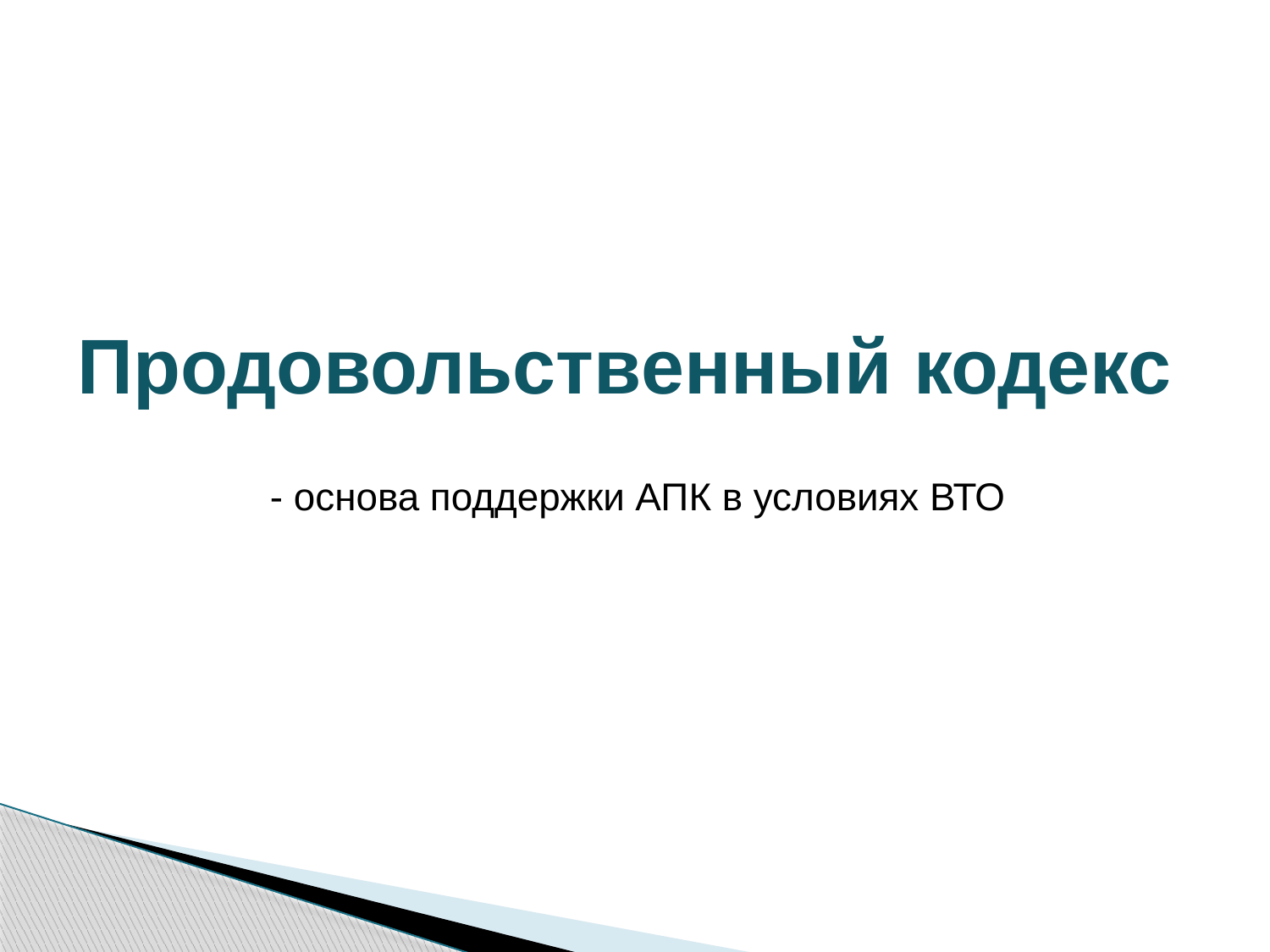

Продовольственный кодекс
- основа поддержки АПК в условиях ВТО